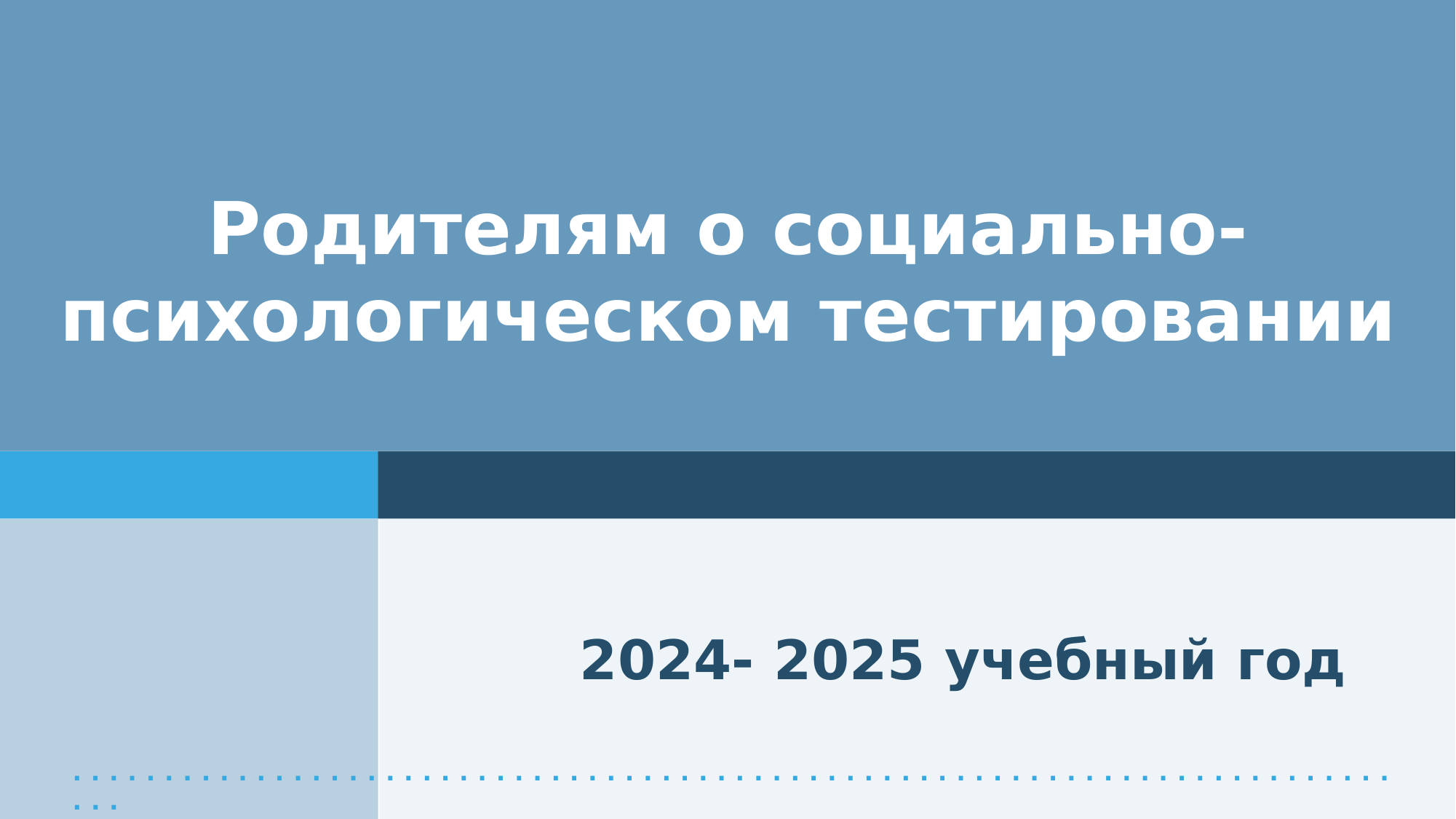

# Родителям о социально-
психологическом тестировании
2024- 2025 учебный год
. . . . . . . . . . . . . . . . . . . . . . . . . . . . . . . . . . . . . . . . . . . . . . . . . . . . . . . . . . . . . . . . . . . . . . . . . . .